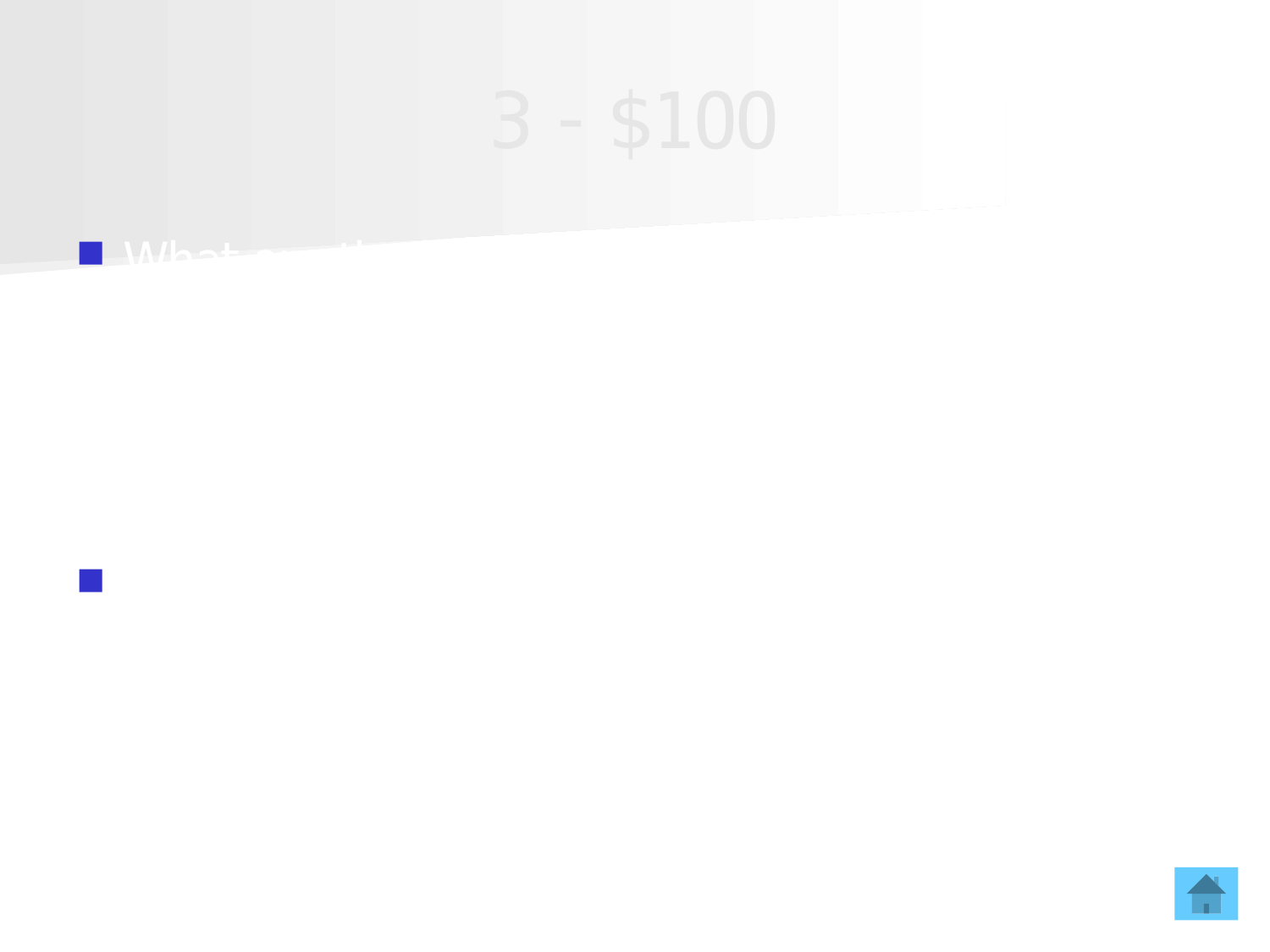

# 3 - $100
What are the three shortcuts to prove triangles are similar?
SSS~, SAS~, AA~